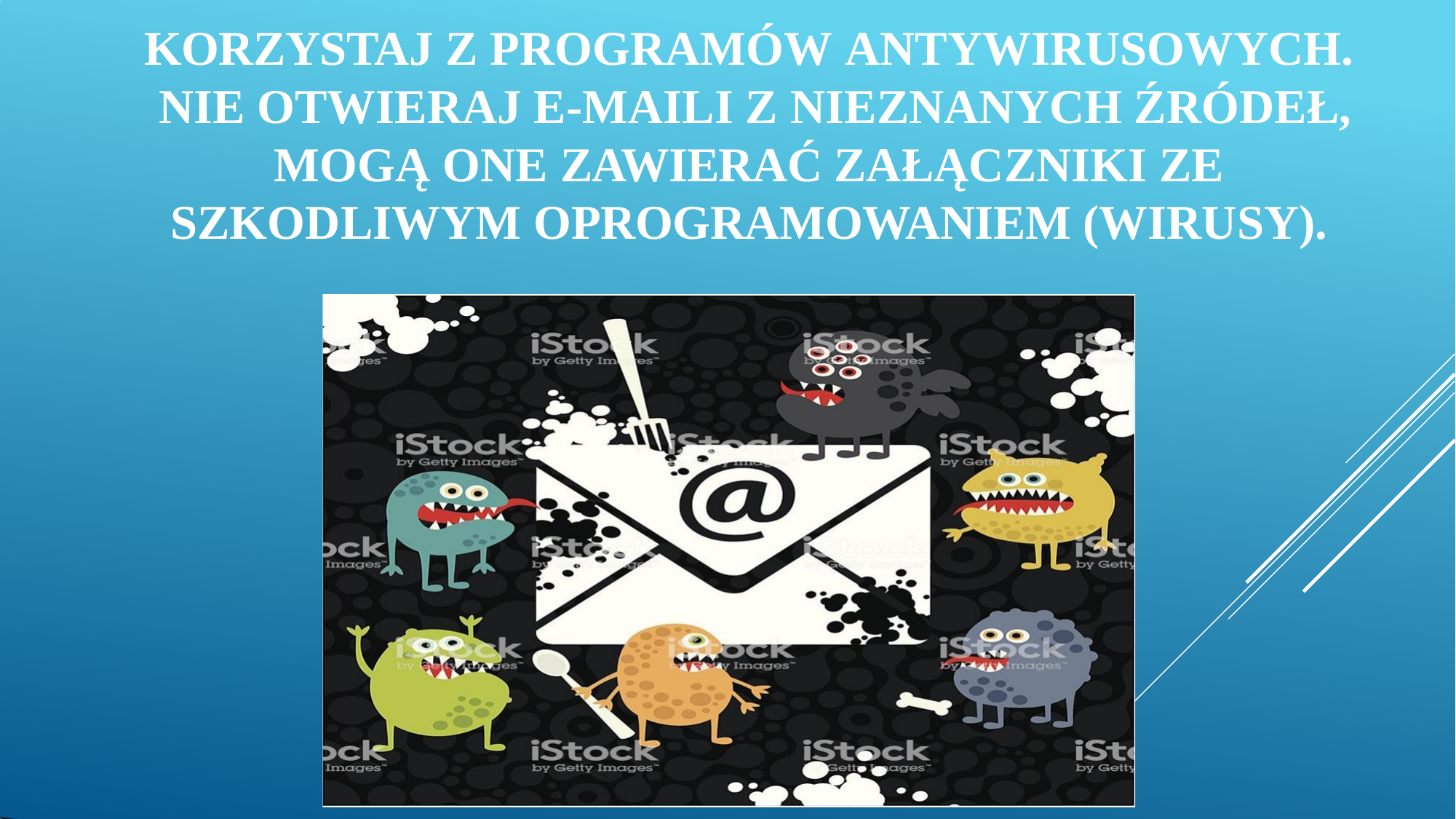

# KORZYSTAJ Z PROGRAMÓW ANTYWIRUSOWYCH.  NIE OTWIERAJ E-MAILI Z NIEZNANYCH ŹRÓDEŁ,  MOGĄ ONE ZAWIERAĆ ZAŁĄCZNIKI ZE  SZKODLIWYM OPROGRAMOWANIEM (WIRUSY).